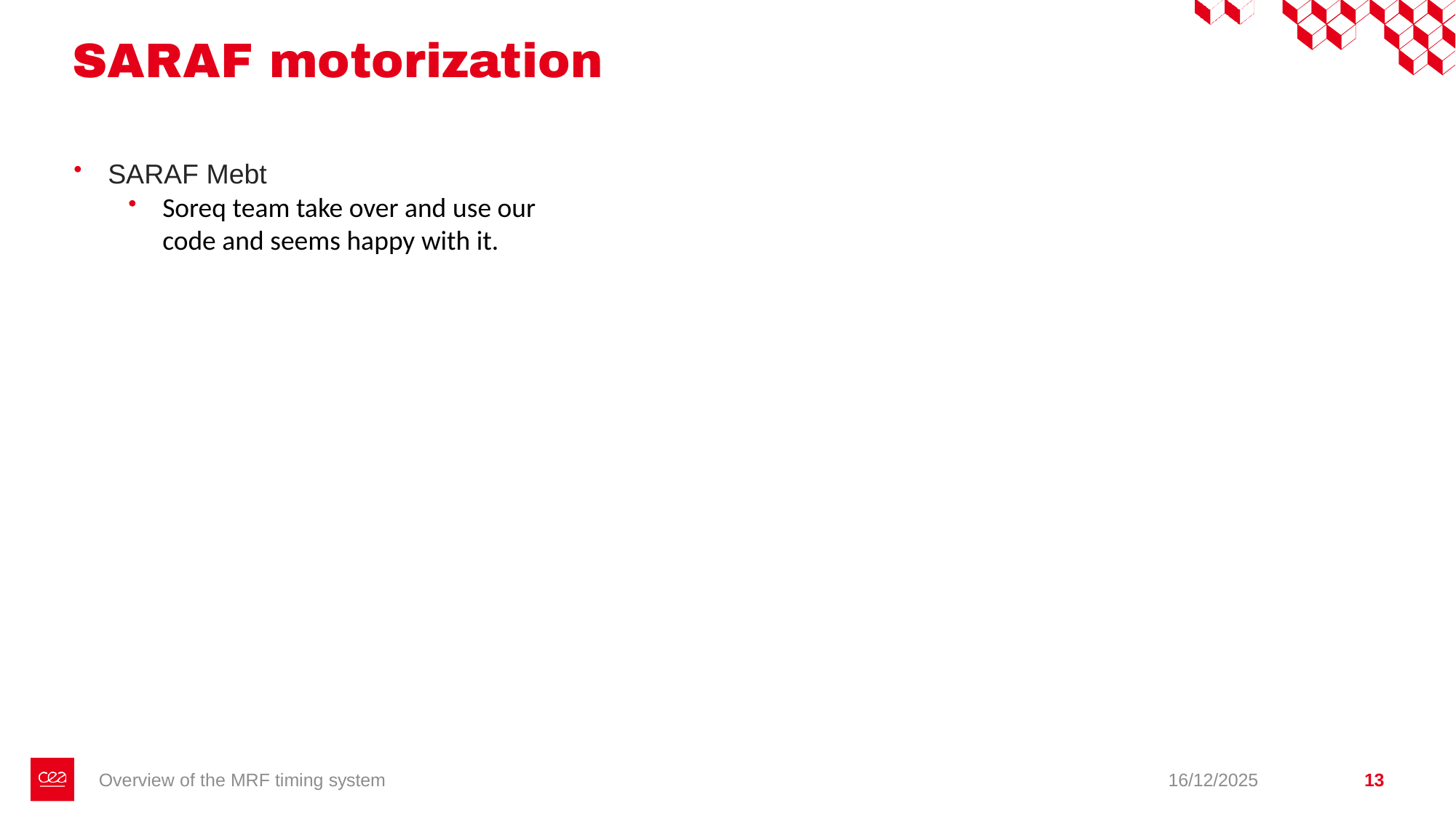

# SARAF motorization
SARAF Mebt
Soreq team take over and use our code and seems happy with it.

Overview of the MRF timing system
16/12/2025
13